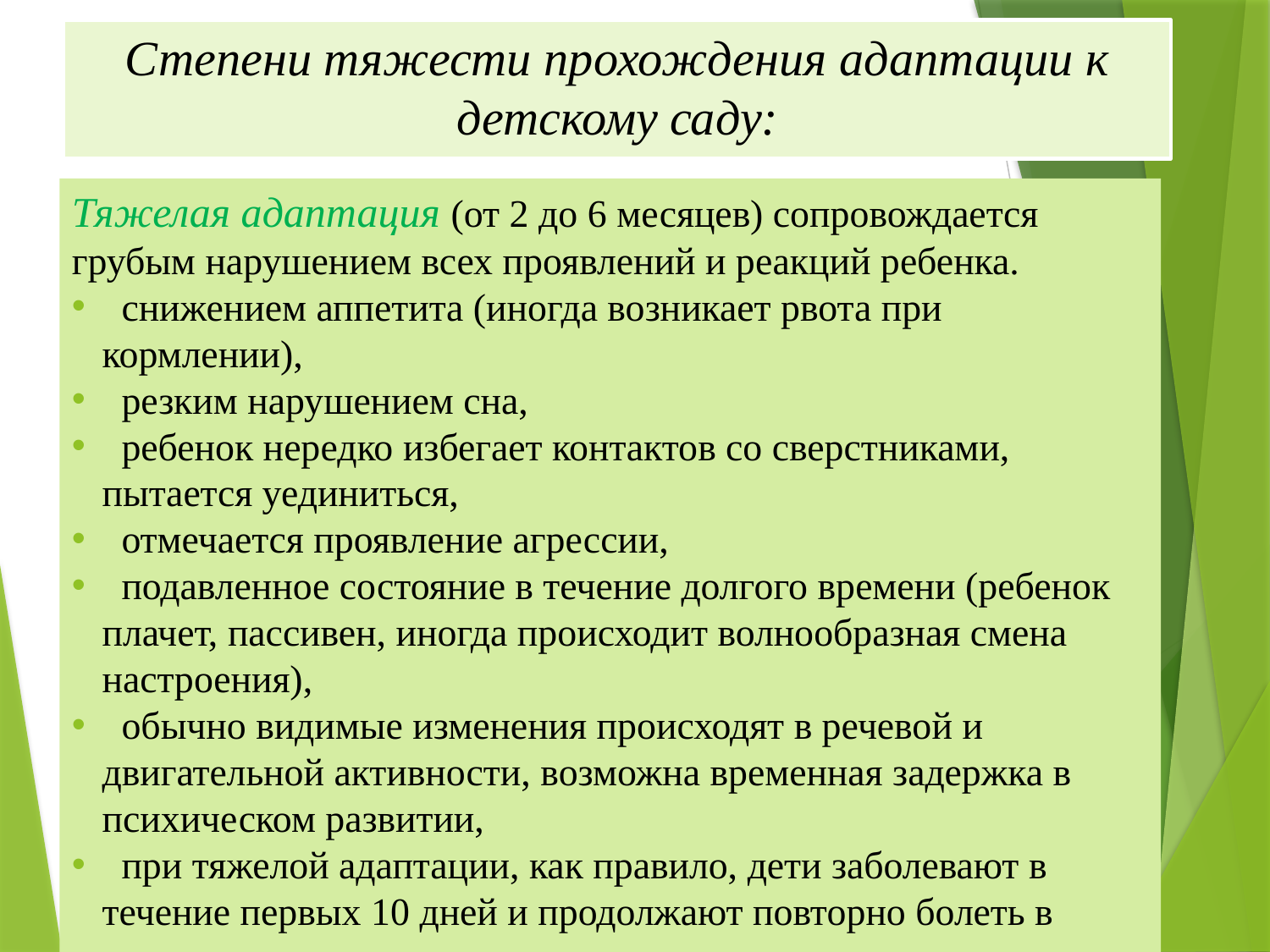

# Степени тяжести прохождения адаптации к детскому саду:
Тяжелая адаптация (от 2 до 6 месяцев) сопровождается грубым нарушением всех проявлений и реакций ребенка.
  снижением аппетита (иногда возникает рвота при кормлении),
  резким нарушением сна,
  ребенок нередко избегает контактов со сверстниками, пытается уединиться,
  отмечается проявление агрессии,
  подавленное состояние в течение долгого времени (ребенок плачет, пассивен, иногда происходит волнообразная смена настроения),
  обычно видимые изменения происходят в речевой и двигательной активности, возможна временная задержка в психическом развитии,
  при тяжелой адаптации, как правило, дети заболевают в течение первых 10 дней и продолжают повторно болеть в течение всего времени привыкания к коллективу сверстников.